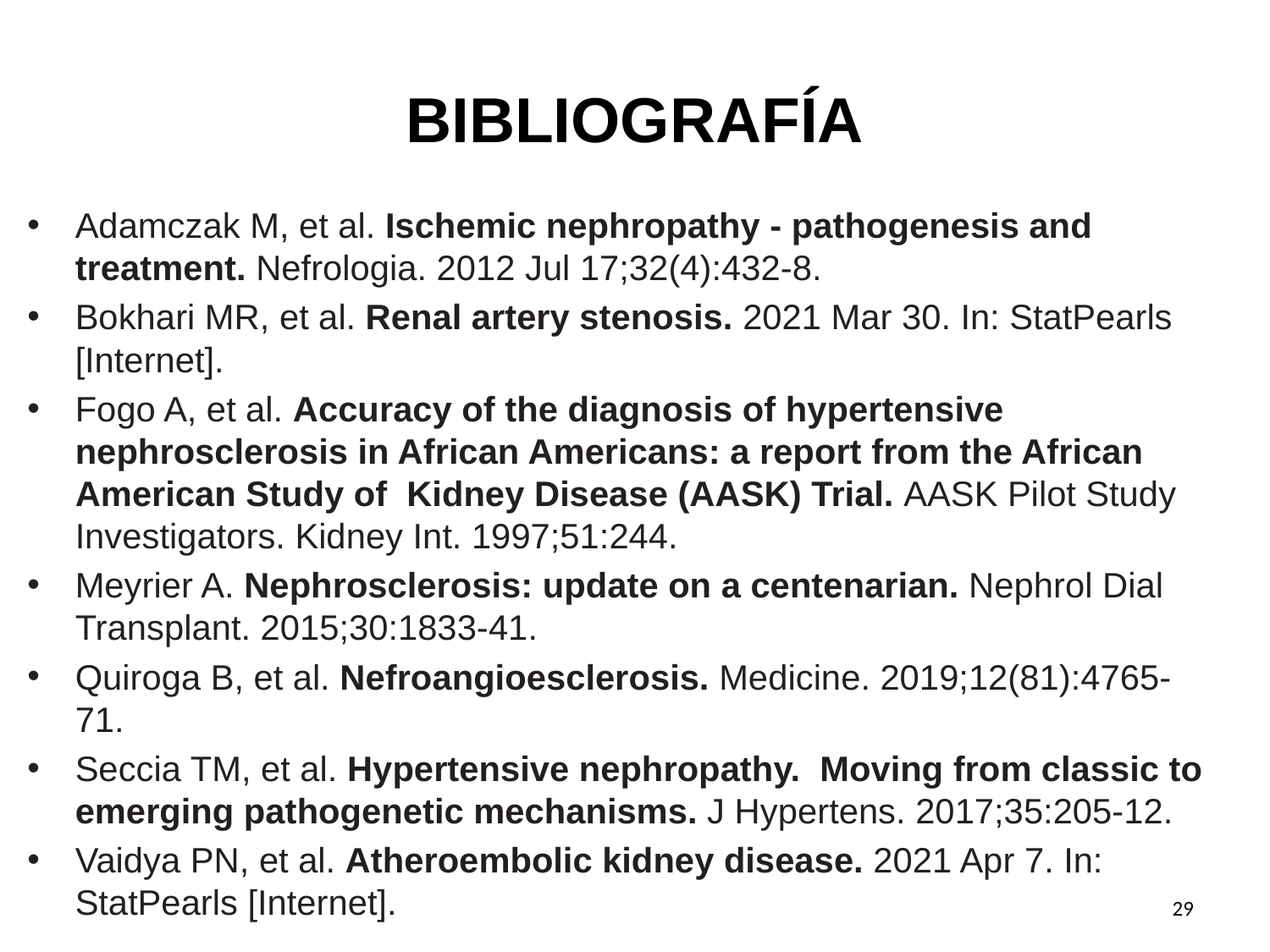

BIBLIOGRAFÍA
Adamczak M, et al. Ischemic nephropathy - pathogenesis and treatment. Nefrologia. 2012 Jul 17;32(4):432-8.
Bokhari MR, et al. Renal artery stenosis. 2021 Mar 30. In: StatPearls [Internet].
Fogo A, et al. Accuracy of the diagnosis of hypertensive nephrosclerosis in African Americans: a report from the African American Study of  Kidney Disease (AASK) Trial. AASK Pilot Study Investigators. Kidney Int. 1997;51:244.
Meyrier A. Nephrosclerosis: update on a centenarian. Nephrol Dial Transplant. 2015;30:1833-41.
Quiroga B, et al. Nefroangioesclerosis. Medicine. 2019;12(81):4765-71.
Seccia TM, et al. Hypertensive nephropathy.  Moving from classic to emerging pathogenetic mechanisms. J Hypertens. 2017;35:205-12.
Vaidya PN, et al. Atheroembolic kidney disease. 2021 Apr 7. In: StatPearls [Internet].
29